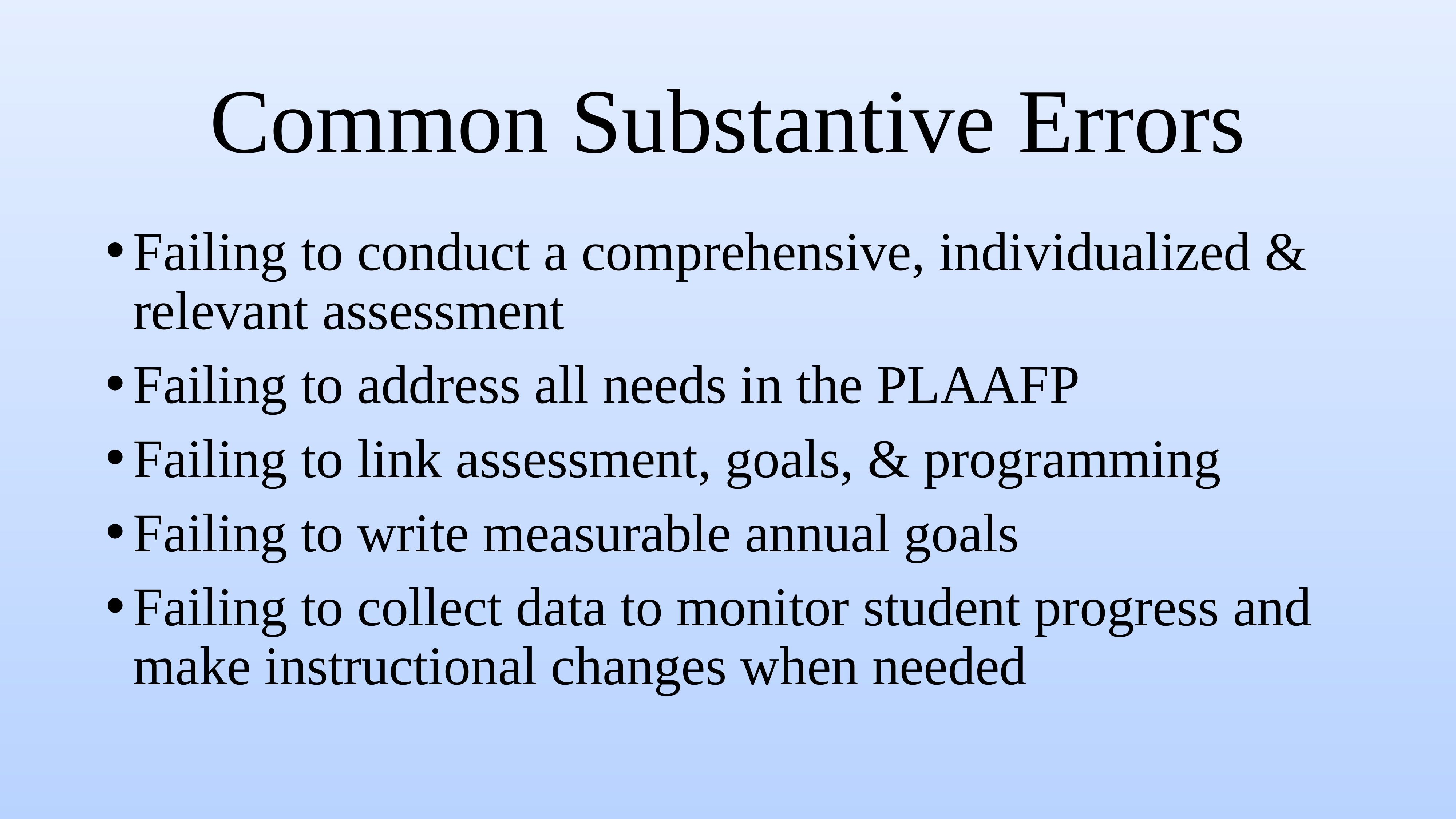

# Common Substantive Errors
Failing to conduct a comprehensive, individualized & relevant assessment
Failing to address all needs in the PLAAFP
Failing to link assessment, goals, & programming
Failing to write measurable annual goals
Failing to collect data to monitor student progress and make instructional changes when needed